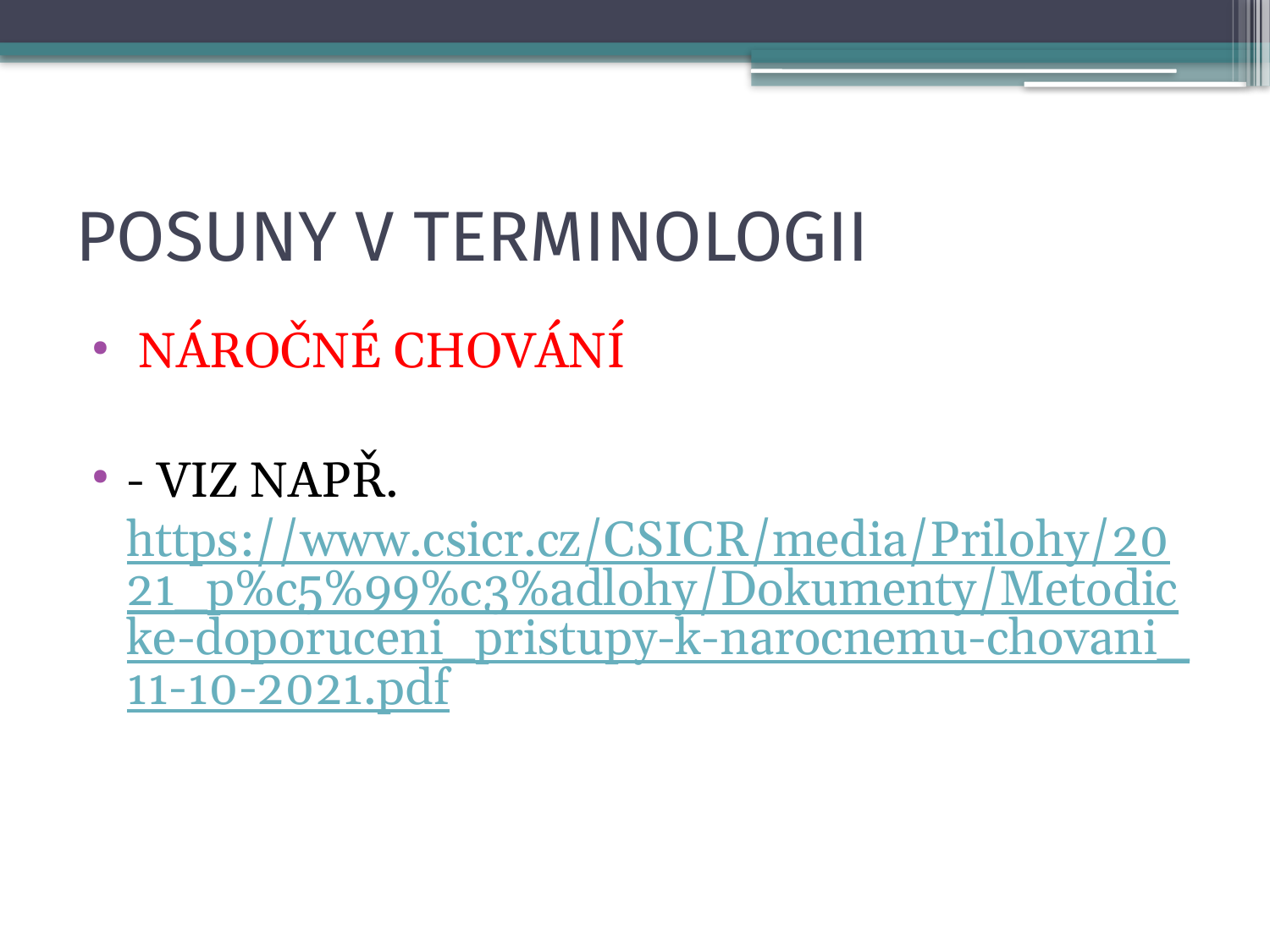

# POSUNY V TERMINOLOGII
 NÁROČNÉ CHOVÁNÍ

- VIZ NAPŘ. https://www.csicr.cz/CSICR/media/Prilohy/2021_p%c5%99%c3%adlohy/Dokumenty/Metodicke-doporuceni_pristupy-k-narocnemu-chovani_11-10-2021.pdf